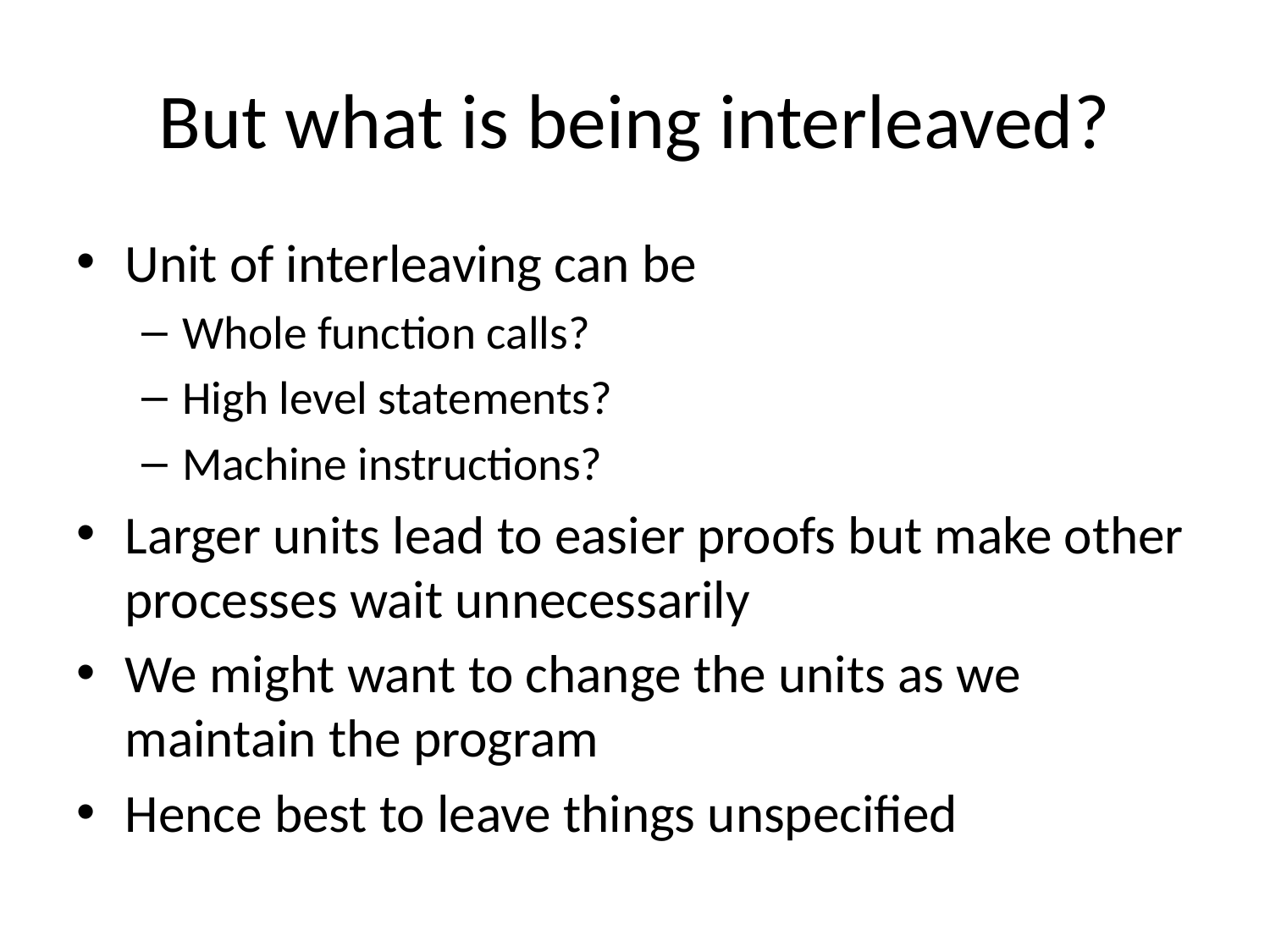

# But what is being interleaved?
Unit of interleaving can be
Whole function calls?
High level statements?
Machine instructions?
Larger units lead to easier proofs but make other processes wait unnecessarily
We might want to change the units as we maintain the program
Hence best to leave things unspecified